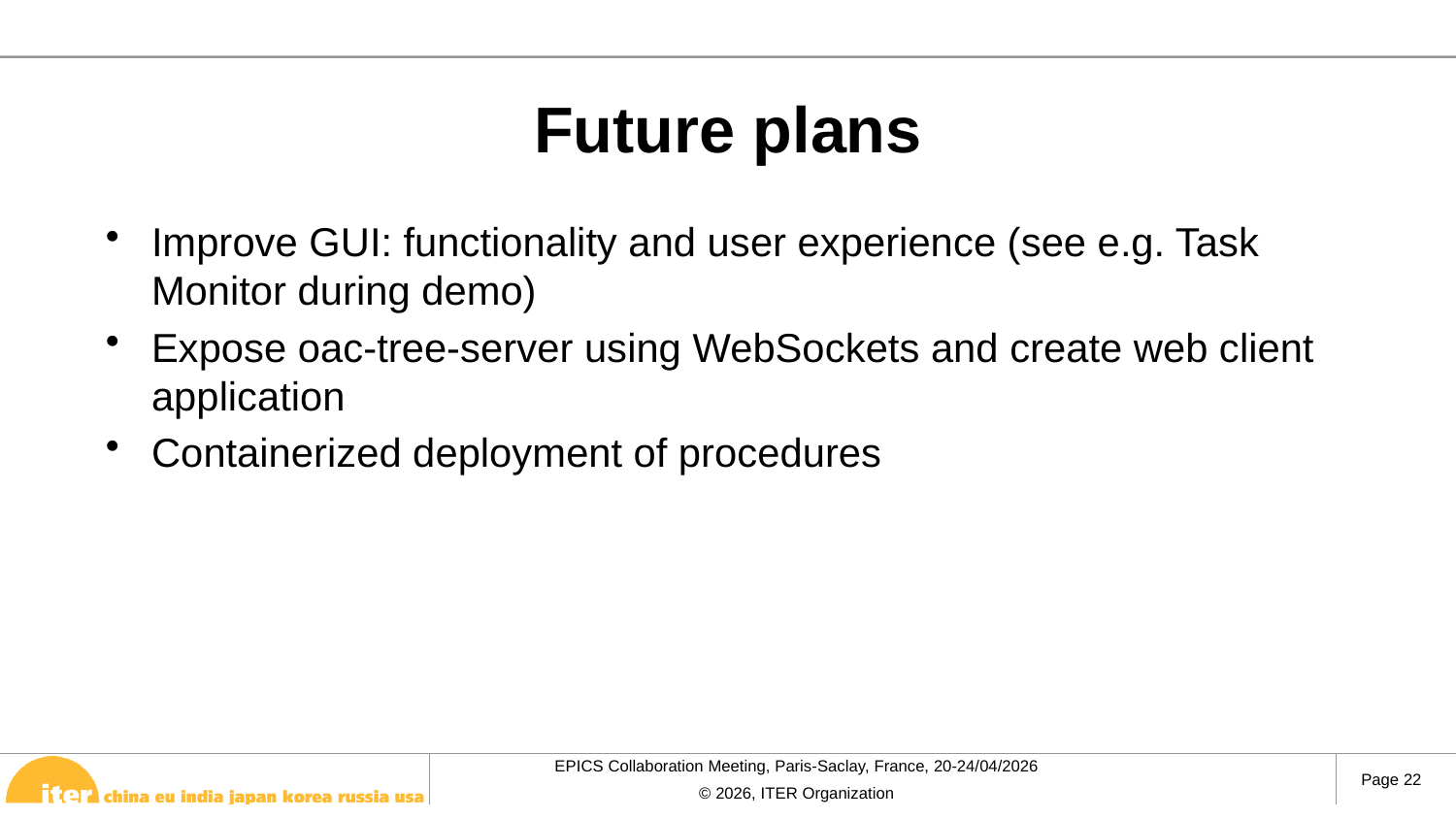

# Future plans
Improve GUI: functionality and user experience (see e.g. Task Monitor during demo)
Expose oac-tree-server using WebSockets and create web client application
Containerized deployment of procedures